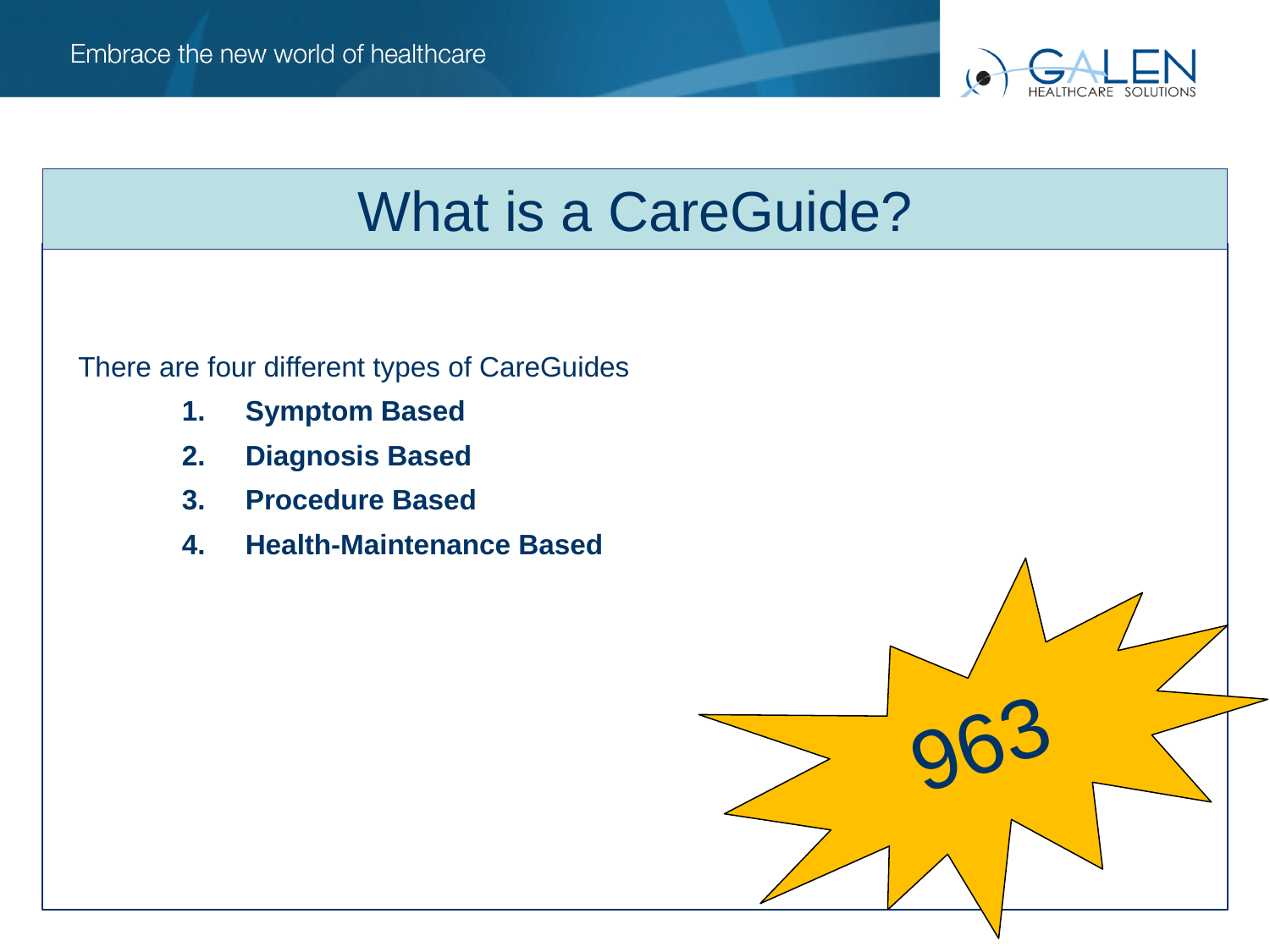

What is a CareGuide?

There are four different types of CareGuides
Symptom Based
Diagnosis Based
Procedure Based
Health-Maintenance Based

963